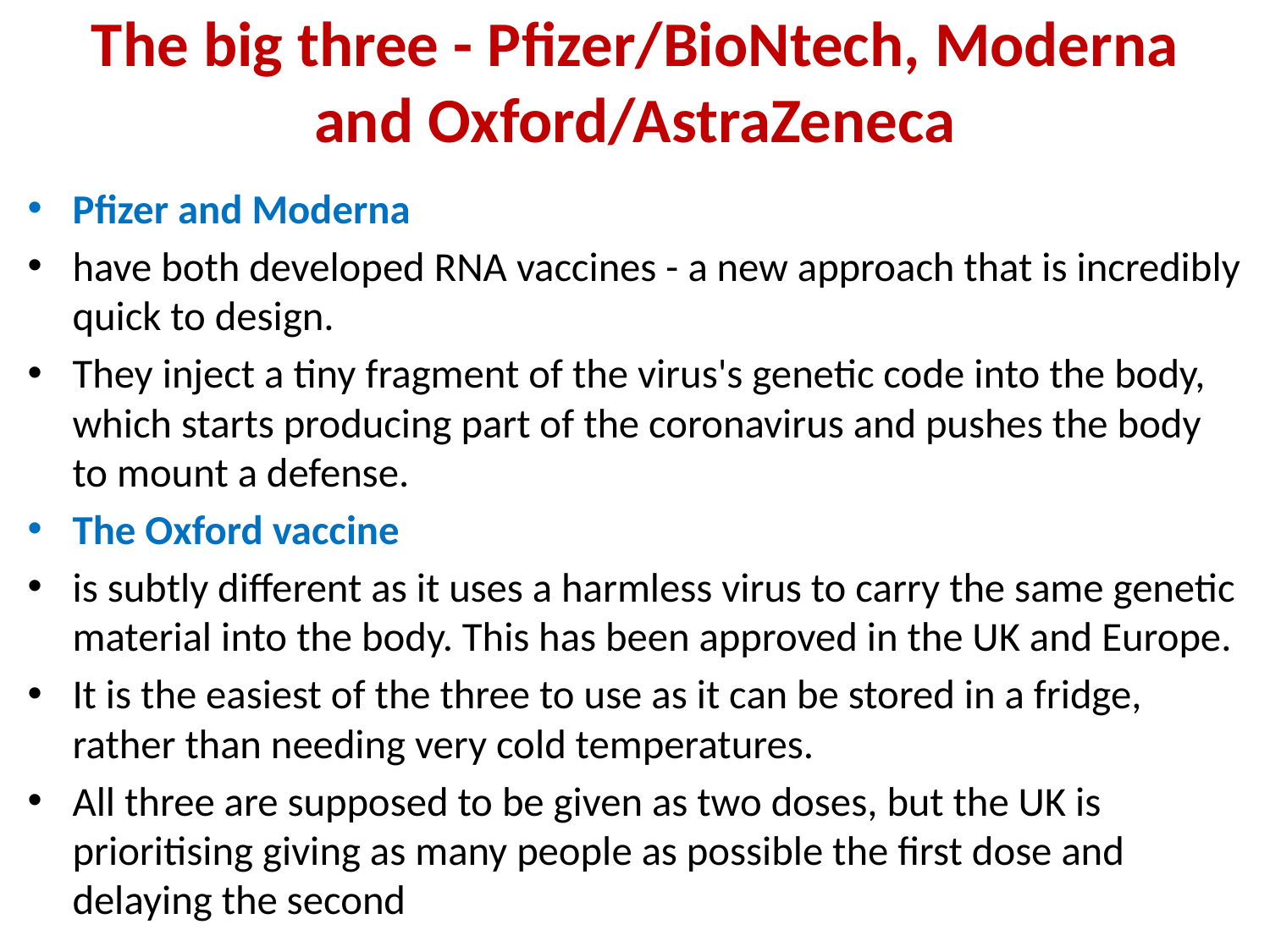

# The big three - Pfizer/BioNtech, Moderna and Oxford/AstraZeneca
Pfizer and Moderna
have both developed RNA vaccines - a new approach that is incredibly quick to design.
They inject a tiny fragment of the virus's genetic code into the body, which starts producing part of the coronavirus and pushes the body to mount a defense.
The Oxford vaccine
is subtly different as it uses a harmless virus to carry the same genetic material into the body. This has been approved in the UK and Europe.
It is the easiest of the three to use as it can be stored in a fridge, rather than needing very cold temperatures.
All three are supposed to be given as two doses, but the UK is prioritising giving as many people as possible the first dose and delaying the second